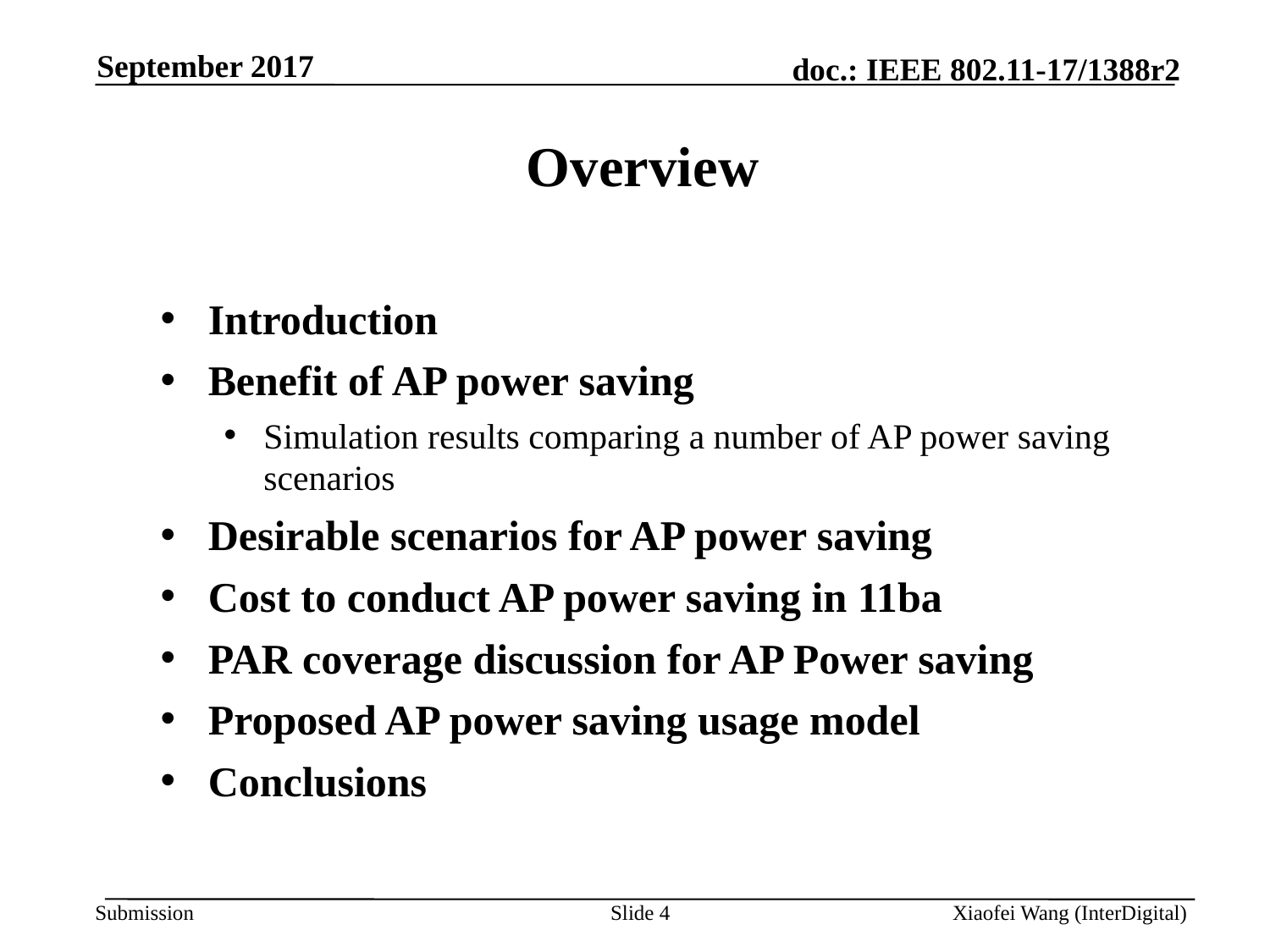

September 2017
Overview
Introduction
Benefit of AP power saving
Simulation results comparing a number of AP power saving scenarios
Desirable scenarios for AP power saving
Cost to conduct AP power saving in 11ba
PAR coverage discussion for AP Power saving
Proposed AP power saving usage model
Conclusions
Slide 4
Xiaofei Wang (InterDigital)